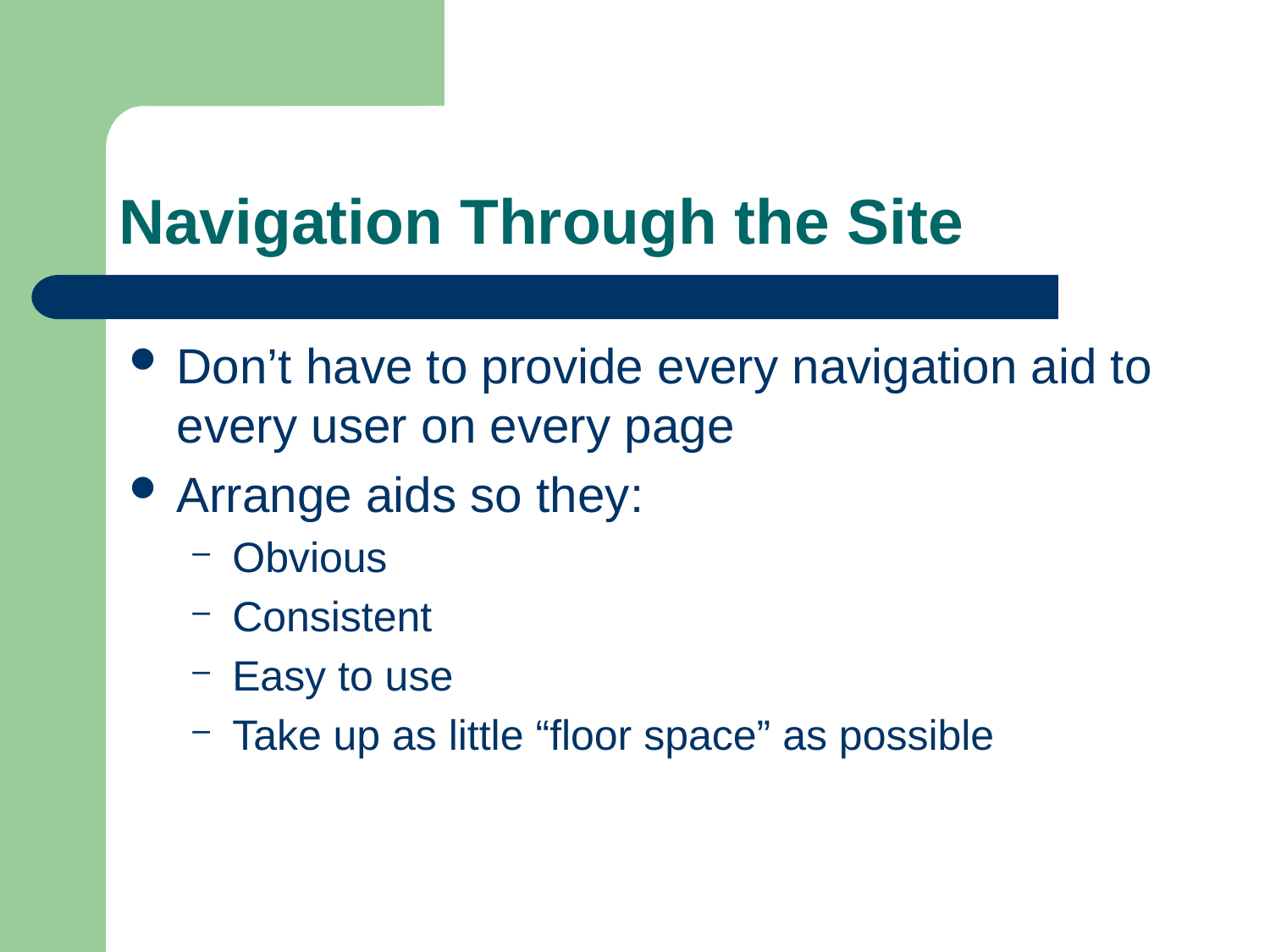

# Navigation Through the Site
Don’t have to provide every navigation aid to every user on every page
Arrange aids so they:
Obvious
Consistent
Easy to use
Take up as little “floor space” as possible